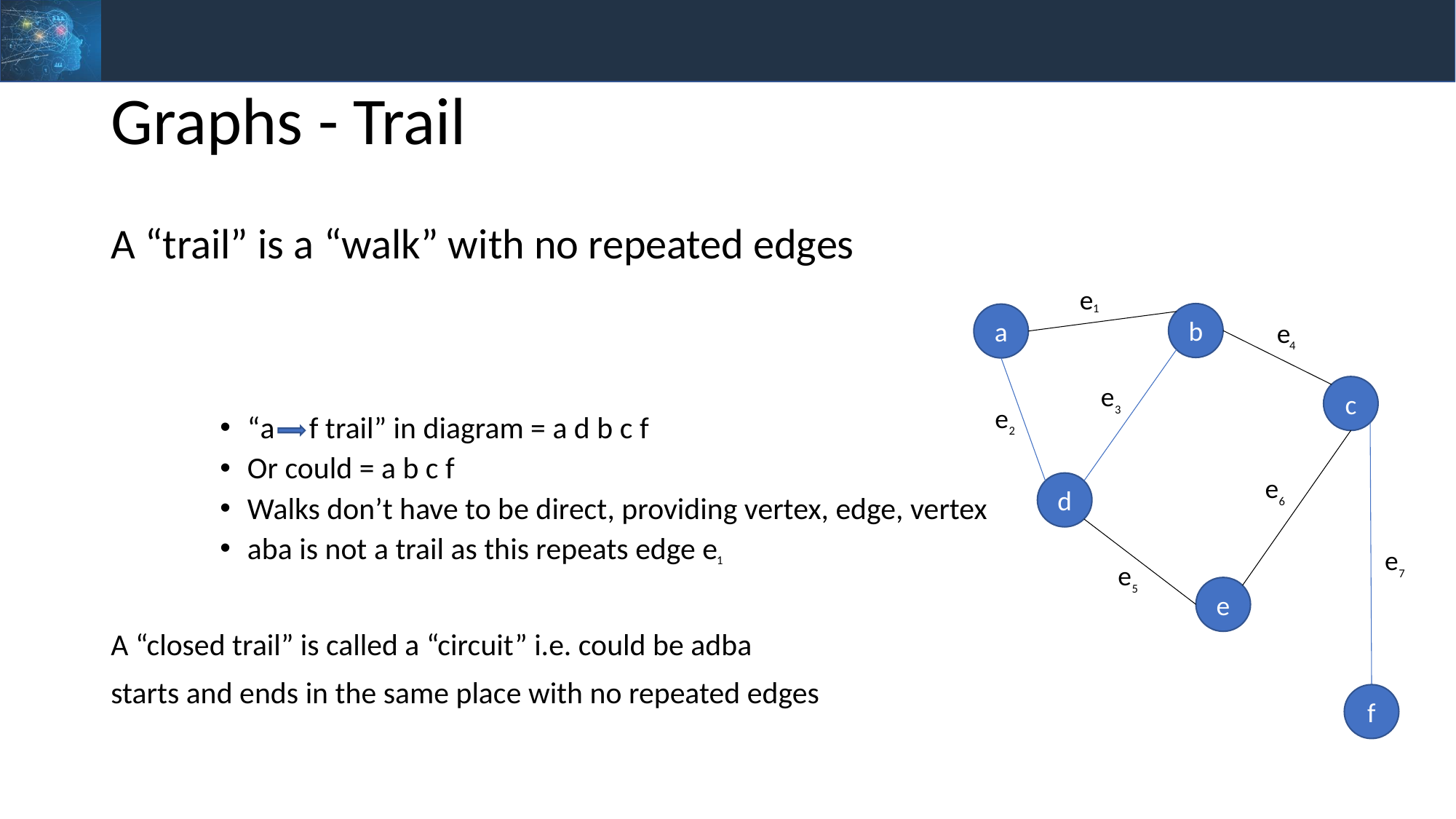

# Graphs - Trail
A “trail” is a “walk” with no repeated edges

“a     f trail” in diagram = a d b c f
Or could = a b c f
Walks don’t have to be direct, providing vertex, edge, vertex
aba is not a trail as this repeats edge e

A “closed trail” is called a “circuit” i.e. could be adba
starts and ends in the same place with no repeated edges
e
1
b
a
e
4
e
3
c
e
2

e
6
d
e
7
1
e
5
e
f